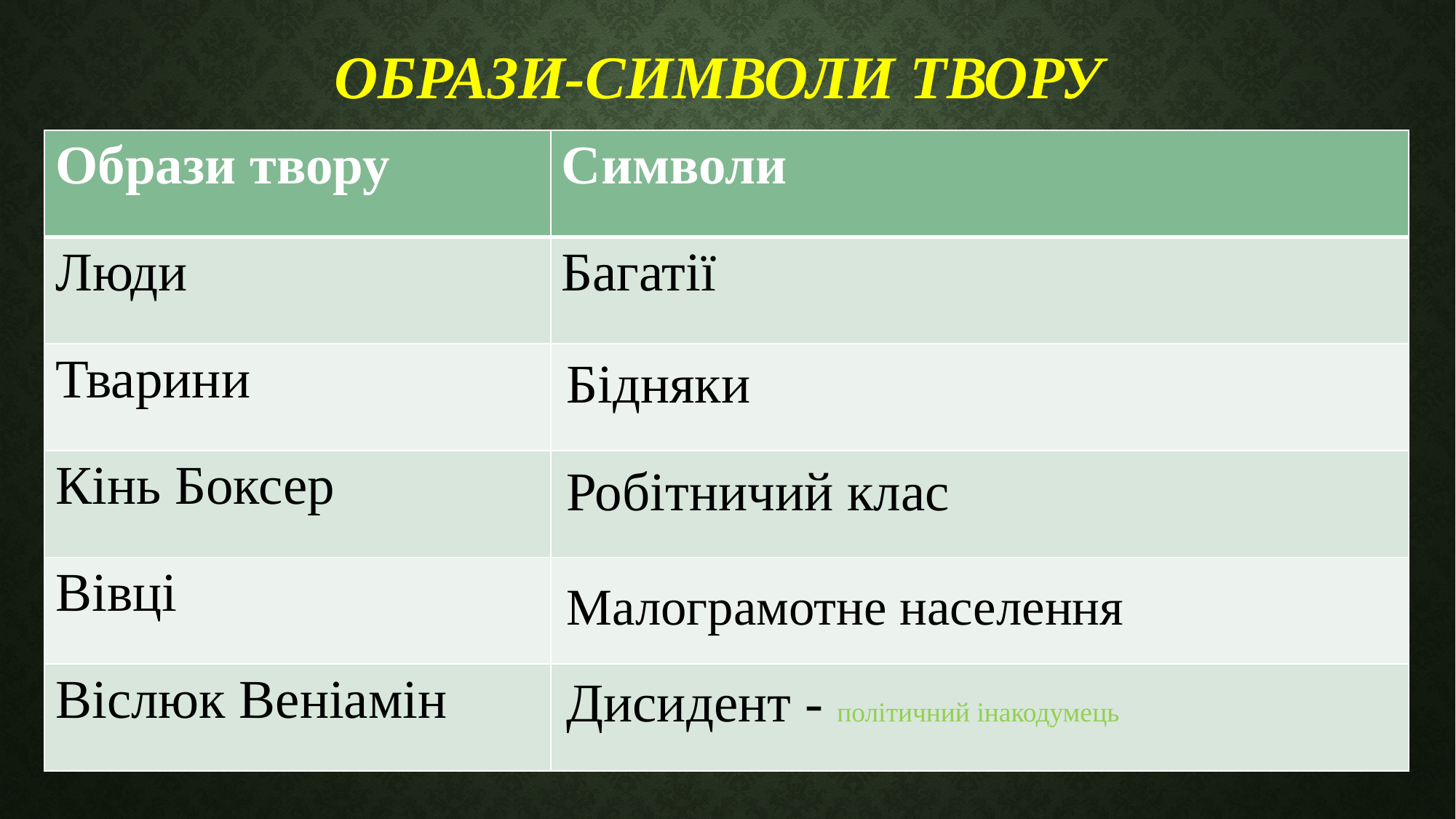

# Образи-символи твору
| Образи твору | Символи |
| --- | --- |
| Люди | Багатії |
| Тварини |  |
| Кінь Боксер |  |
| Вівці |  |
| Віслюк Веніамін |  |
Бідняки
Робітничий клас
Малограмотне населення
Дисидент - політичний інакодумець